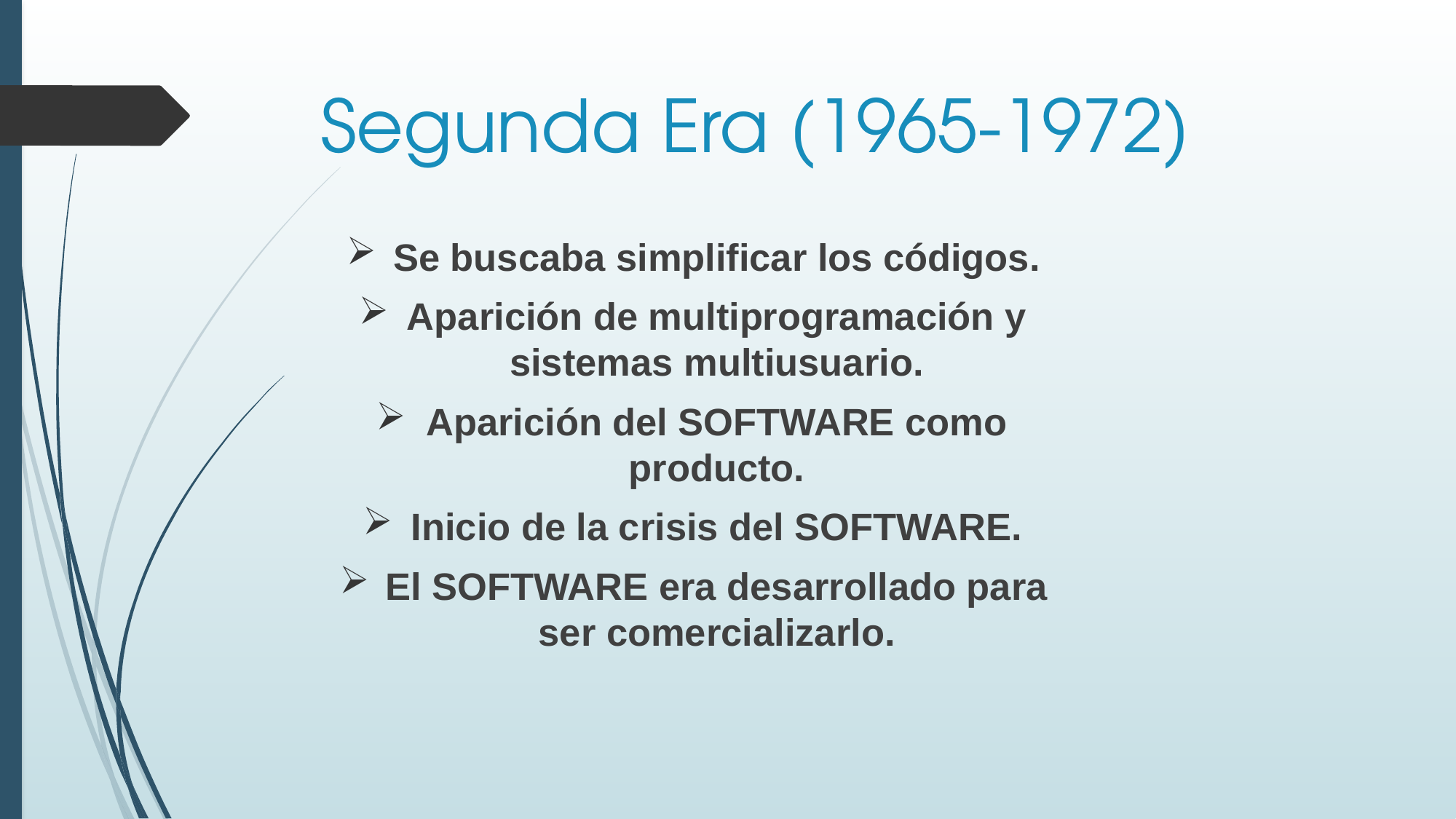

# Segunda Era (1965-1972)
Se buscaba simplificar los códigos.
Aparición de multiprogramación y sistemas multiusuario.
Aparición del SOFTWARE como producto.
Inicio de la crisis del SOFTWARE.
El SOFTWARE era desarrollado para ser comercializarlo.